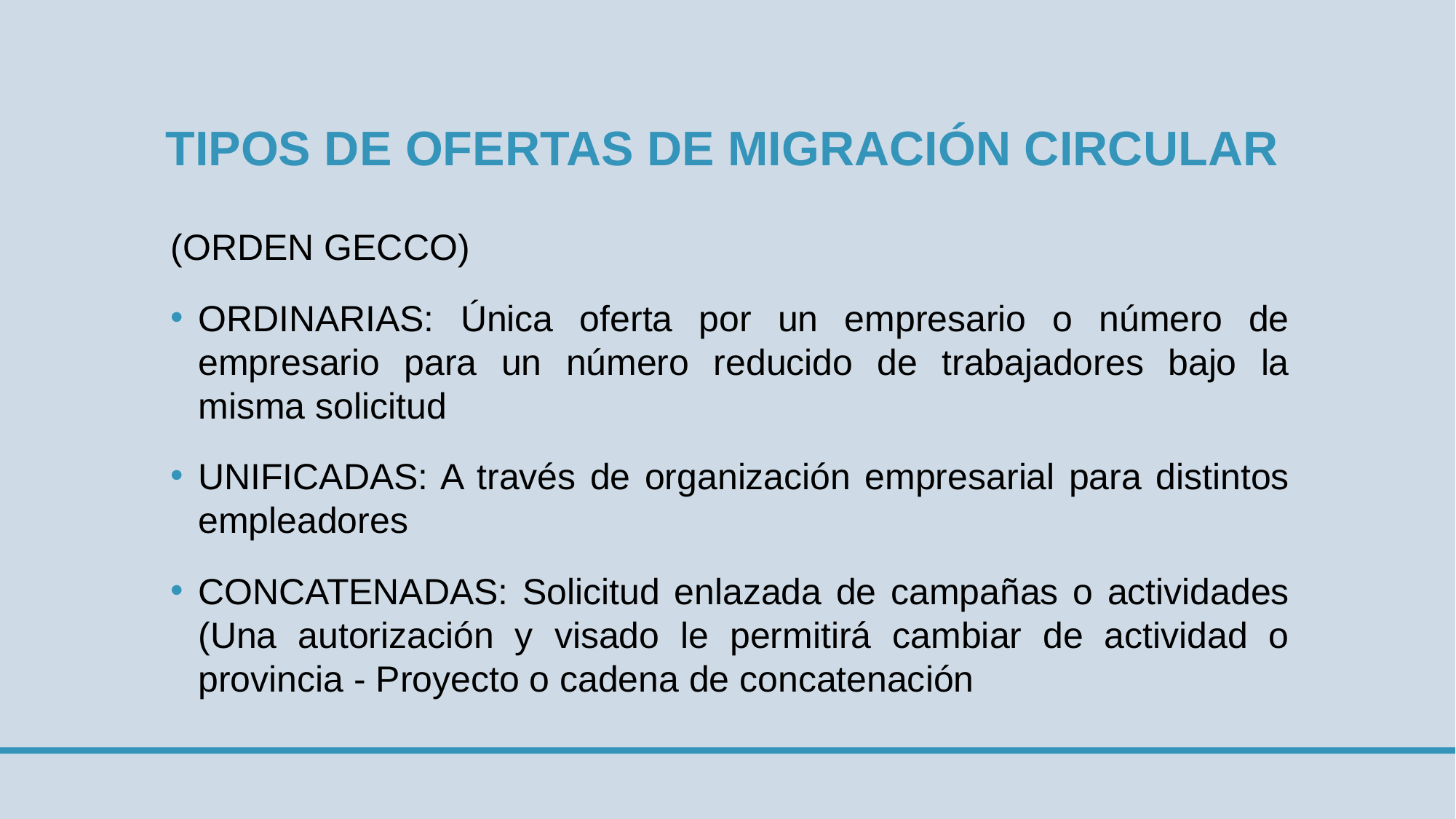

# Tipos de ofertas de migración circular
(ORDEN GECCO)
ORDINARIAS: Única oferta por un empresario o número de empresario para un número reducido de trabajadores bajo la misma solicitud
UNIFICADAS: A través de organización empresarial para distintos empleadores
CONCATENADAS: Solicitud enlazada de campañas o actividades (Una autorización y visado le permitirá cambiar de actividad o provincia - Proyecto o cadena de concatenación